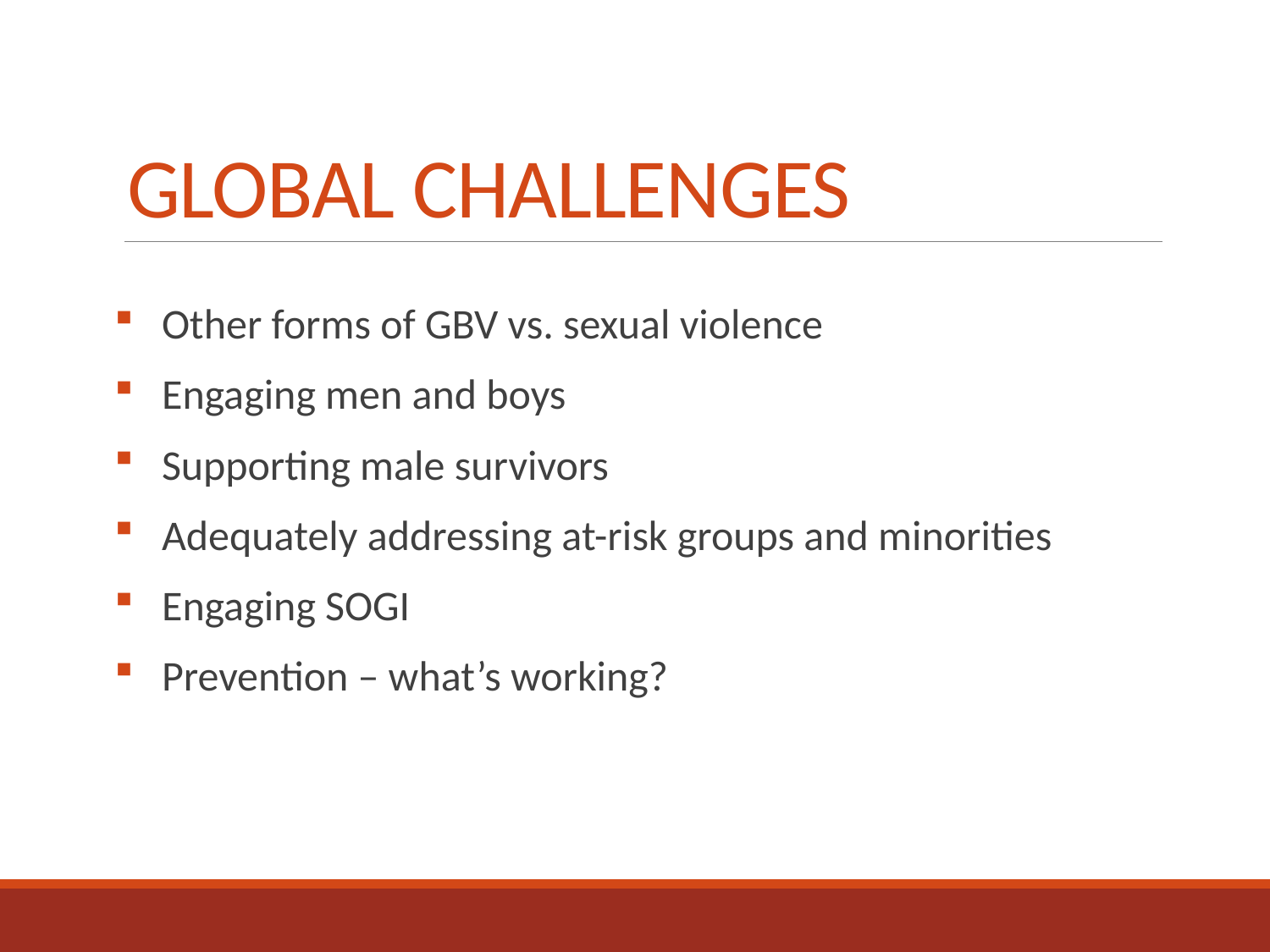

# GLOBAL CHALLENGES
Other forms of GBV vs. sexual violence
Engaging men and boys
Supporting male survivors
Adequately addressing at-risk groups and minorities
Engaging SOGI
Prevention – what’s working?